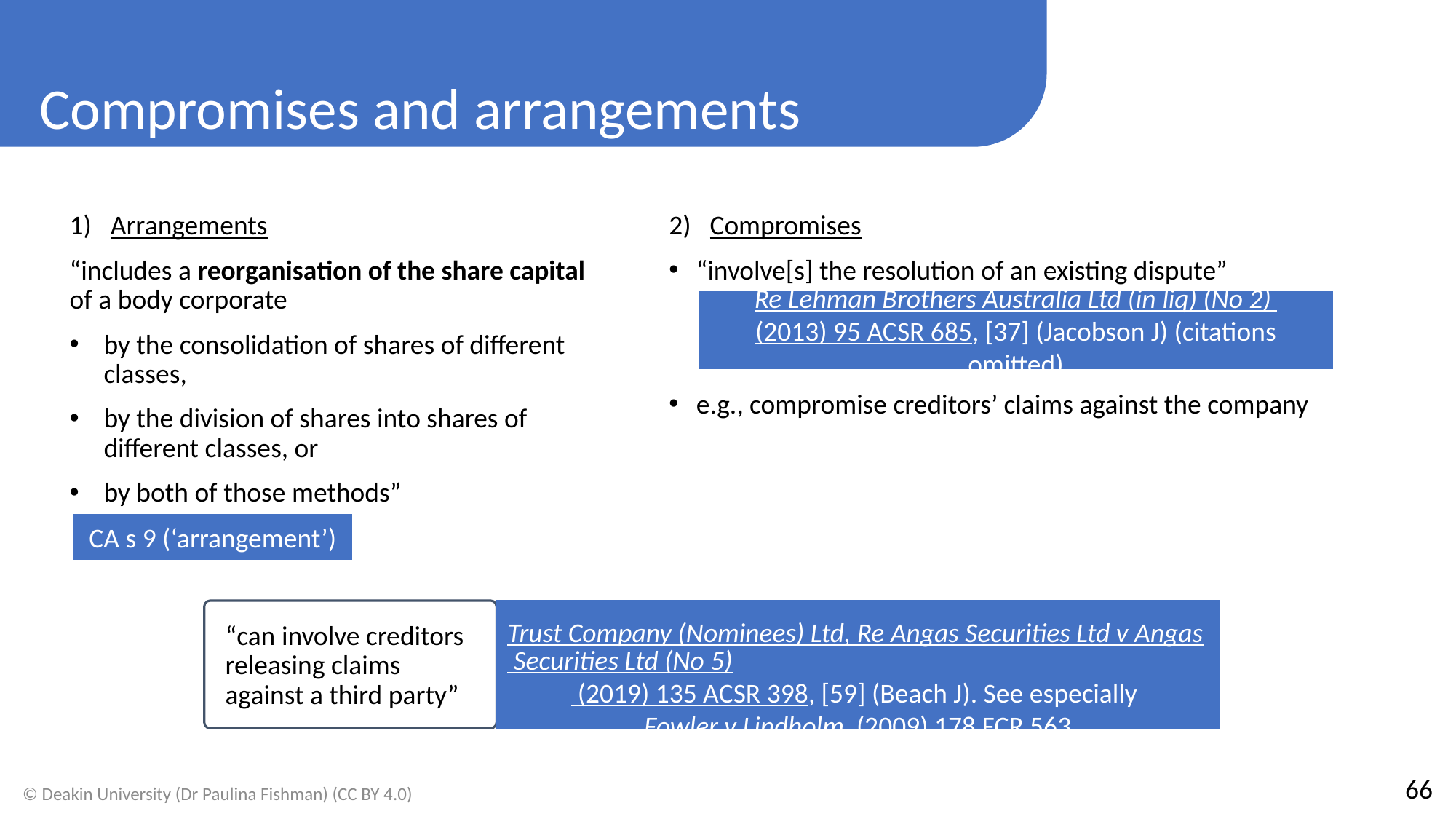

Compromises and arrangements
Compromises
“involve[s] the resolution of an existing dispute”

e.g., compromise creditors’ claims against the company
Arrangements
“includes a reorganisation of the share capital of a body corporate
by the consolidation of shares of different classes,
by the division of shares into shares of different classes, or
by both of those methods”
Re Lehman Brothers Australia Ltd (in liq) (No 2) (2013) 95 ACSR 685, [37] (Jacobson J) (citations omitted)
CA s 9 (‘arrangement’)
“can involve creditors releasing claims against a third party”
Trust Company (Nominees) Ltd, Re Angas Securities Ltd v Angas Securities Ltd (No 5) (2019) 135 ACSR 398, [59] (Beach J). See especially Fowler v Lindholm  (2009) 178 FCR 563
66
© Deakin University (Dr Paulina Fishman) (CC BY 4.0)